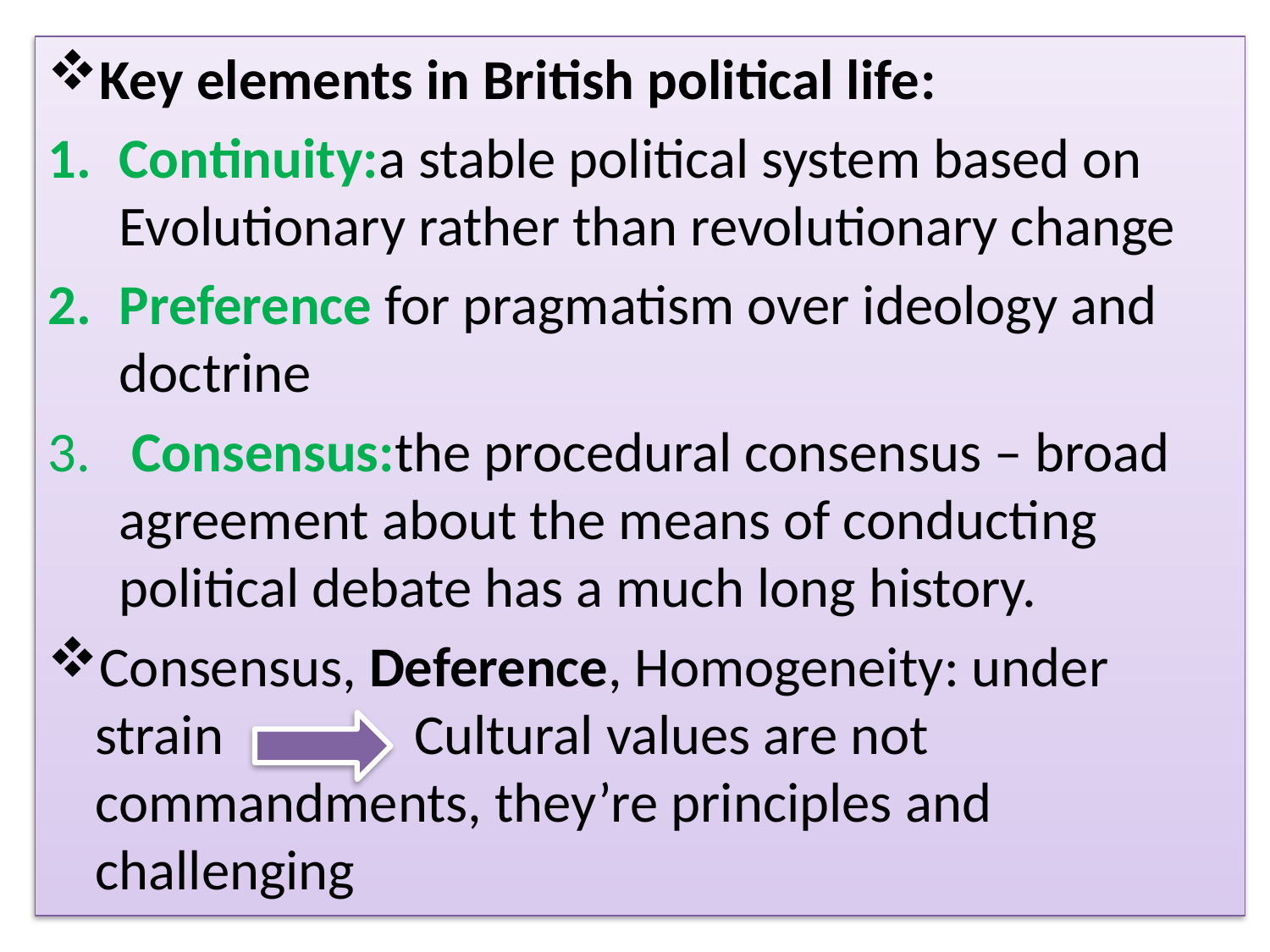

Key elements in British political life:
Continuity:a stable political system based on Evolutionary rather than revolutionary change
Preference for pragmatism over ideology and doctrine
 Consensus:the procedural consensus – broad agreement about the means of conducting political debate has a much long history.
Consensus, Deference, Homogeneity: under strain               Cultural values are not commandments, they’re principles and challenging